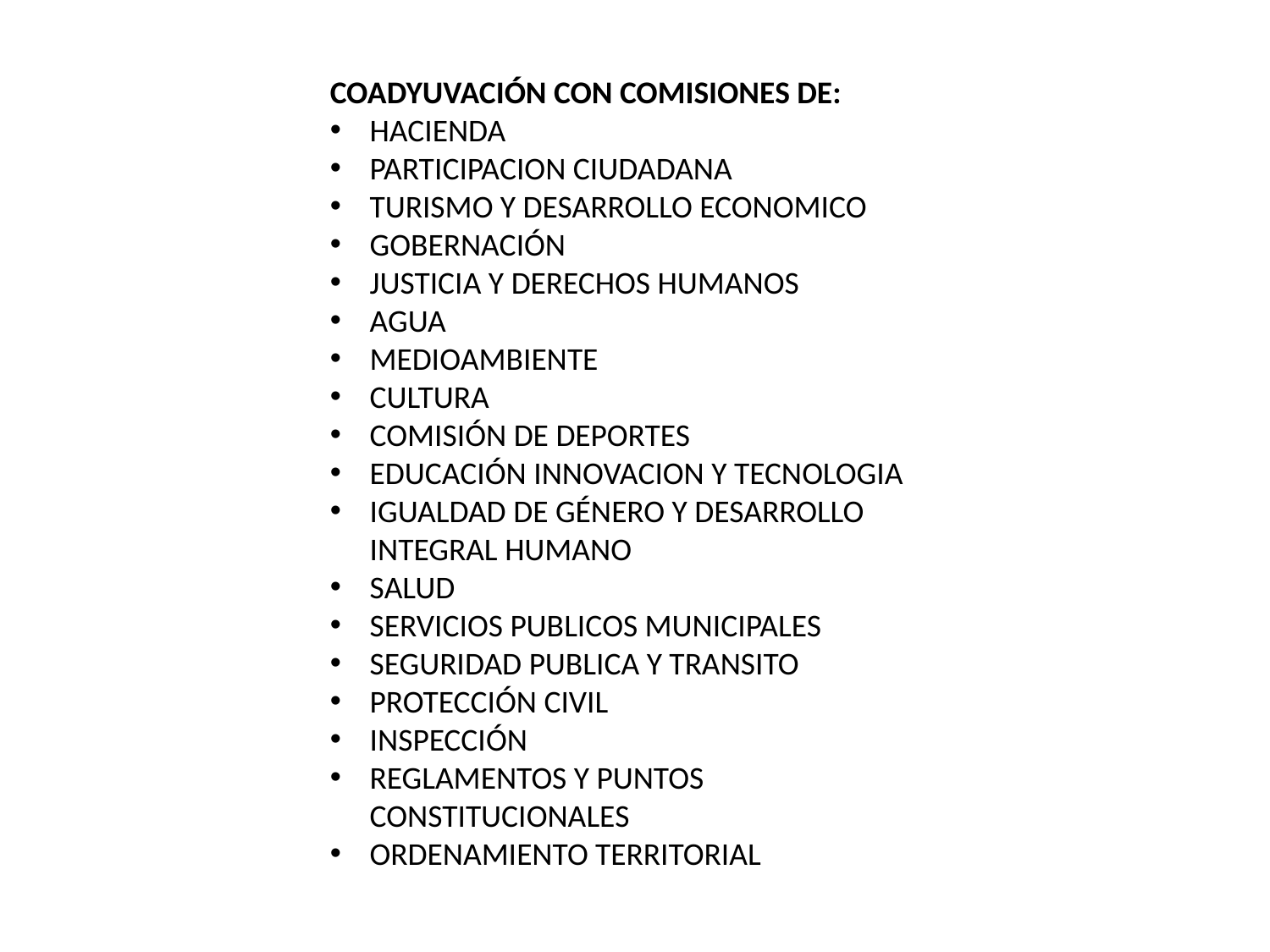

COADYUVACIÓN CON COMISIONES DE:
HACIENDA
PARTICIPACION CIUDADANA
TURISMO Y DESARROLLO ECONOMICO
GOBERNACIÓN
JUSTICIA Y DERECHOS HUMANOS
AGUA
MEDIOAMBIENTE
CULTURA
COMISIÓN DE DEPORTES
EDUCACIÓN INNOVACION Y TECNOLOGIA
IGUALDAD DE GÉNERO Y DESARROLLO INTEGRAL HUMANO
SALUD
SERVICIOS PUBLICOS MUNICIPALES
SEGURIDAD PUBLICA Y TRANSITO
PROTECCIÓN CIVIL
INSPECCIÓN
REGLAMENTOS Y PUNTOS CONSTITUCIONALES
ORDENAMIENTO TERRITORIAL